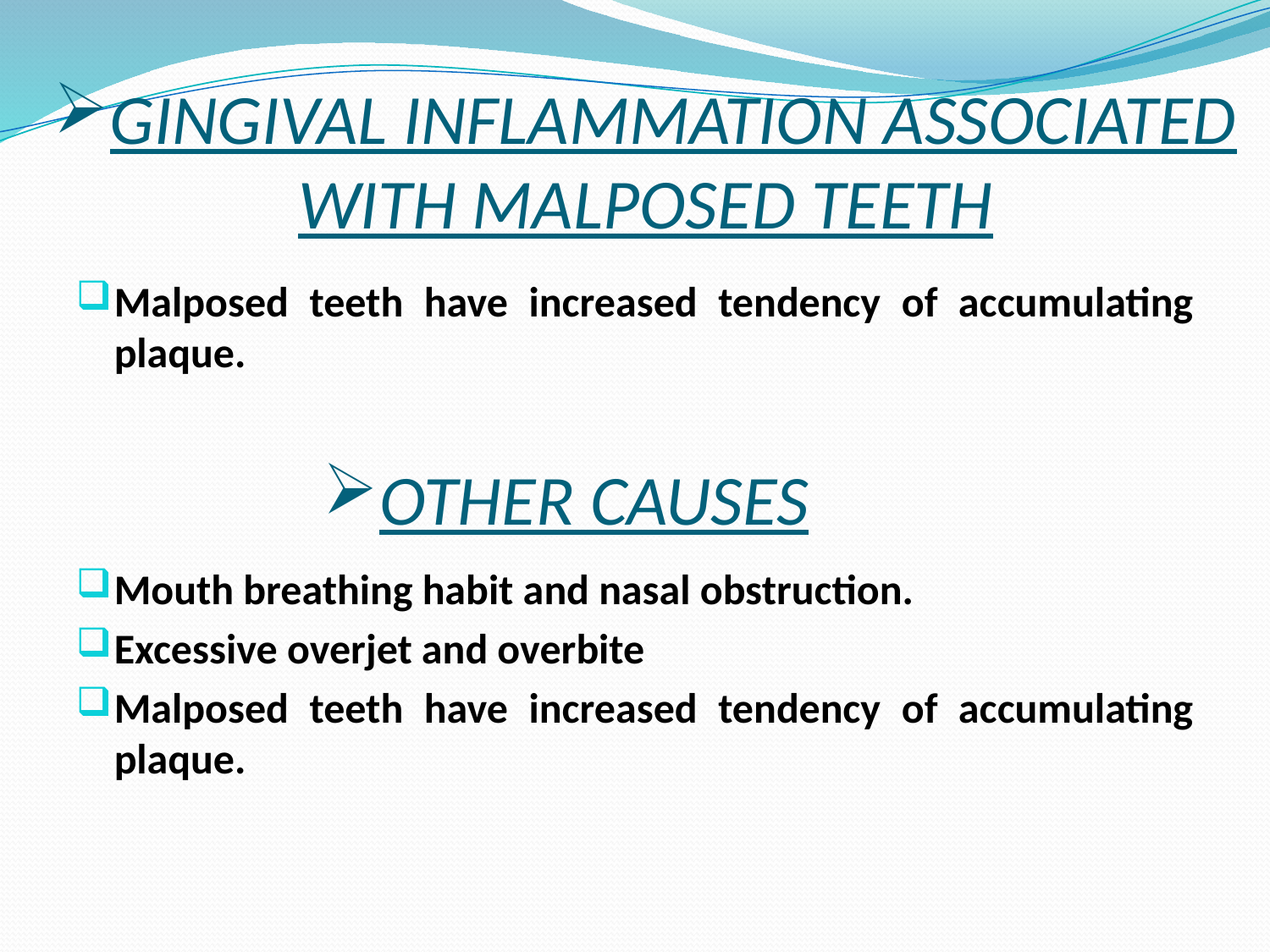

GINGIVAL INFLAMMATION ASSOCIATED WITH MALPOSED TEETH
Malposed teeth have increased tendency of accumulating plaque.

Mouth breathing habit and nasal obstruction.
Excessive overjet and overbite
Malposed teeth have increased tendency of accumulating plaque.

# OTHER CAUSES